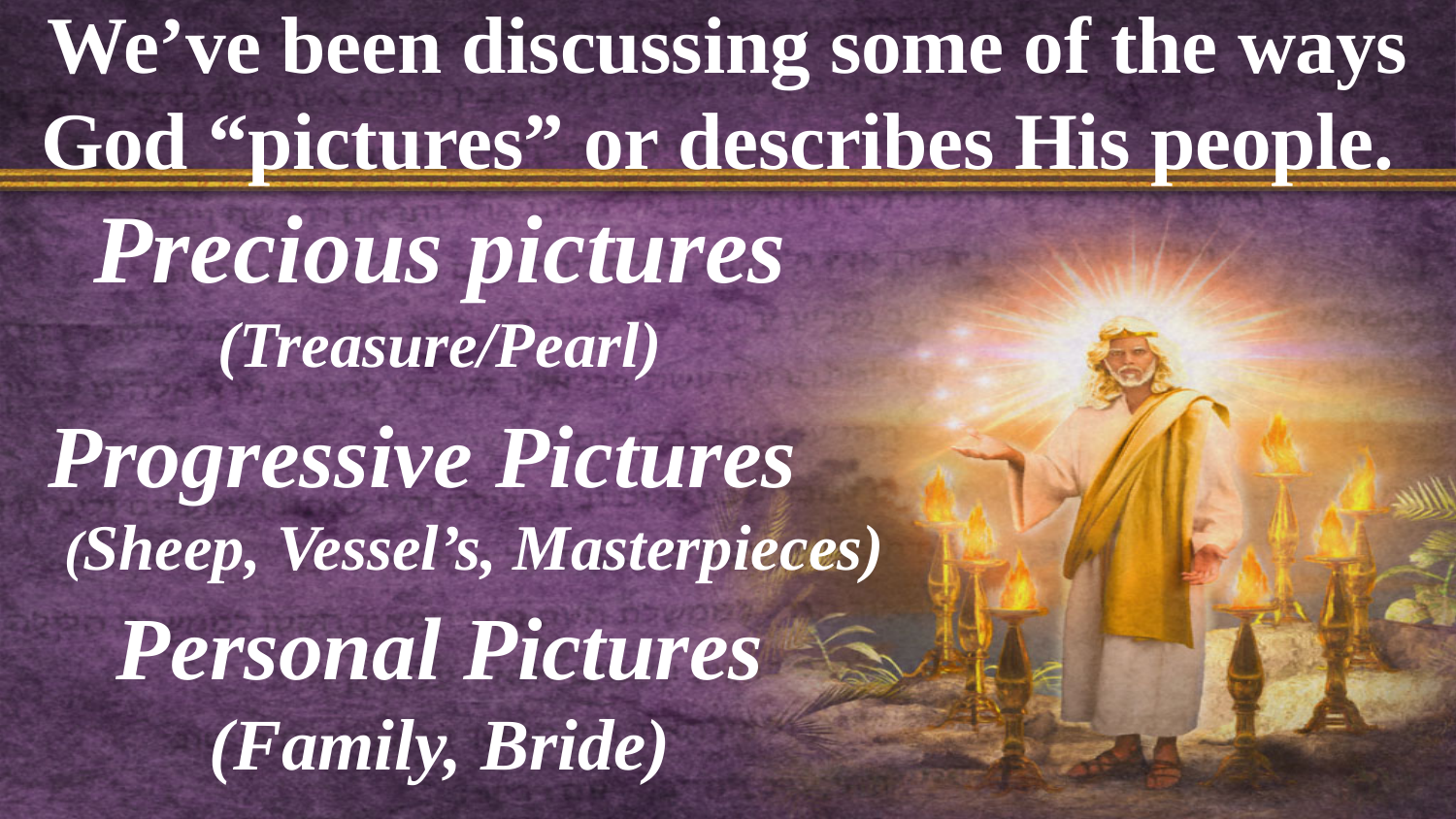

We’ve been discussing some of the ways God “pictures” or describes His people.
Precious pictures
(Treasure/Pearl)
Progressive Pictures
(Sheep, Vessel’s, Masterpieces)
Personal Pictures
(Family, Bride)